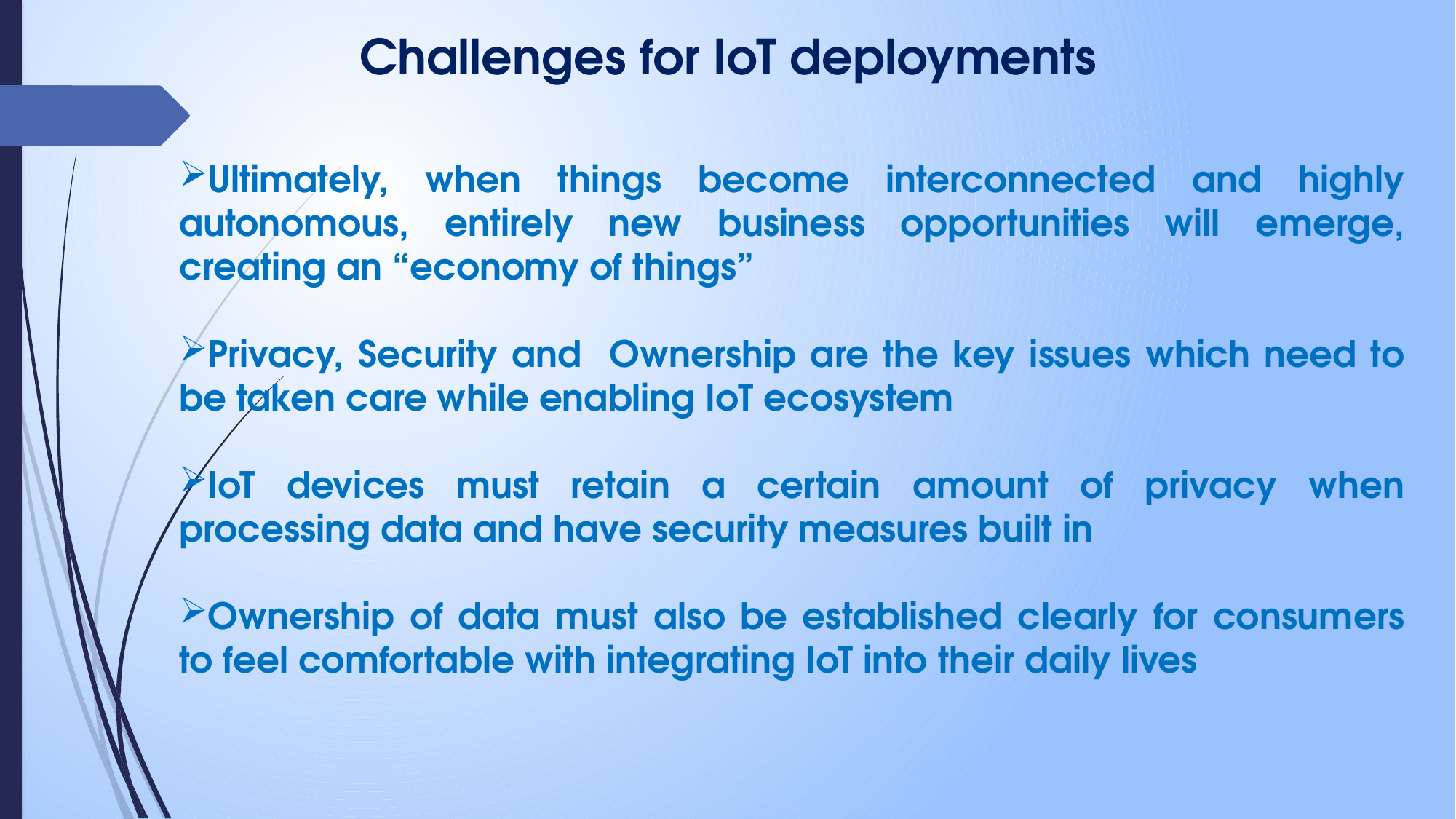

# Challenges for IoT deployments
Ultimately, when things become interconnected and highly autonomous, entirely new business opportunities will emerge, creating an “economy of things”

Privacy, Security and  Ownership are the key issues which need to be taken care while enabling IoT ecosystem

IoT devices must retain a certain amount of privacy when processing data and have security measures built in

Ownership of data must also be established clearly for consumers to feel comfortable with integrating IoT into their daily lives